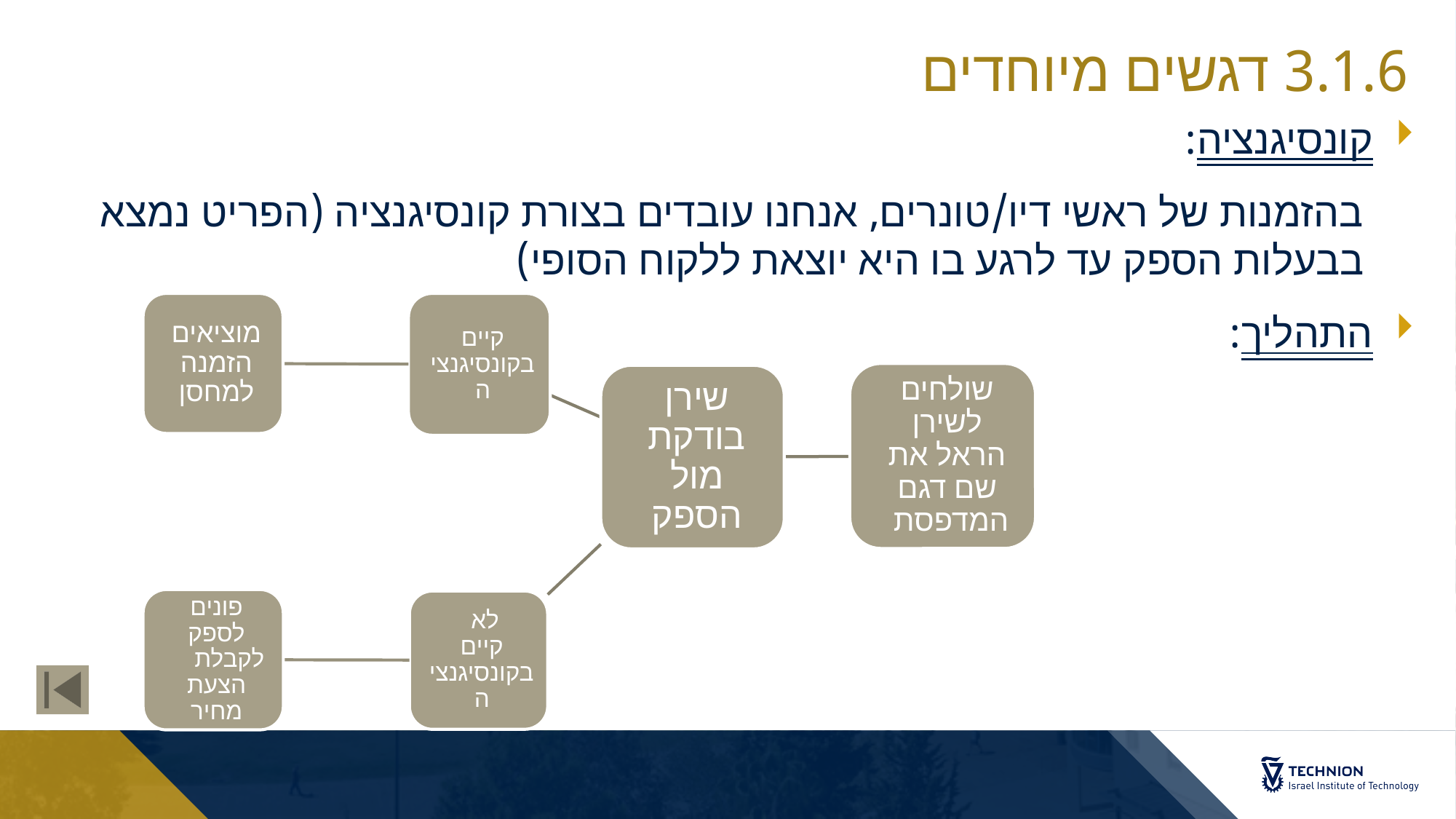

# 3.1.6 דגשים מיוחדים
קונסיגנציה:
בהזמנות של ראשי דיו/טונרים, אנחנו עובדים בצורת קונסיגנציה (הפריט נמצא בבעלות הספק עד לרגע בו היא יוצאת ללקוח הסופי)
התהליך:

שירן בודקת מול הספק
שולחים לשירן הראל את שם דגם המדפסת
קיים בקונסיגנציה
מוציאים הזמנה למחסן
לא
קיים בקונסיגנציה
פונים לספק לקבלת     הצעת מחיר